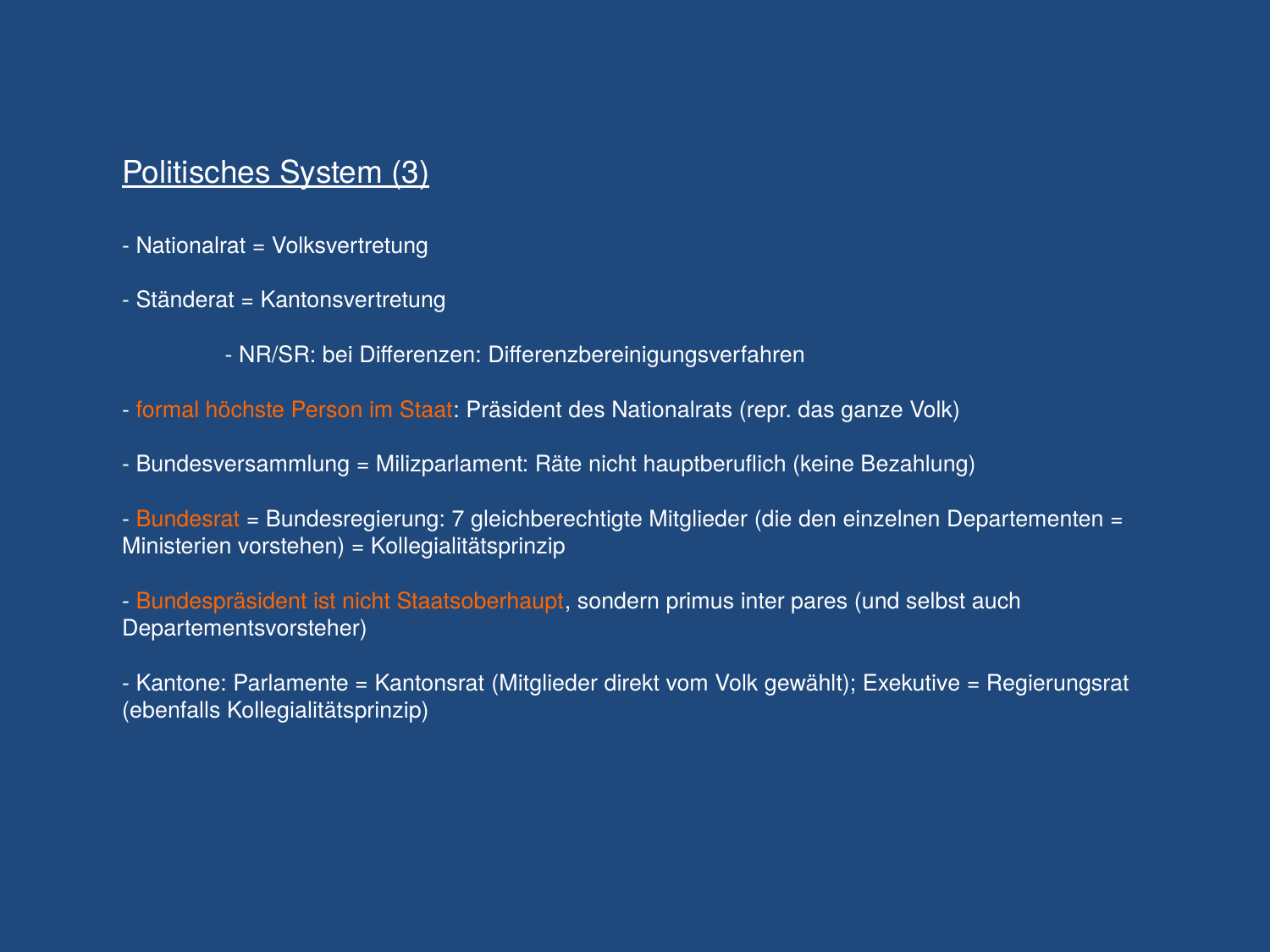

# Politisches System (3) - Nationalrat = Volksvertretung - Ständerat = Kantonsvertretung - NR/SR: bei Differenzen: Differenzbereinigungsverfahren - formal höchste Person im Staat: Präsident des Nationalrats (repr. das ganze Volk) - Bundesversammlung = Milizparlament: Räte nicht hauptberuflich (keine Bezahlung) - Bundesrat = Bundesregierung: 7 gleichberechtigte Mitglieder (die den einzelnen Departementen = Ministerien vorstehen) = Kollegialitätsprinzip - Bundespräsident ist nicht Staatsoberhaupt, sondern primus inter pares (und selbst auch Departementsvorsteher) - Kantone: Parlamente = Kantonsrat (Mitglieder direkt vom Volk gewählt); Exekutive = Regierungsrat (ebenfalls Kollegialitätsprinzip)